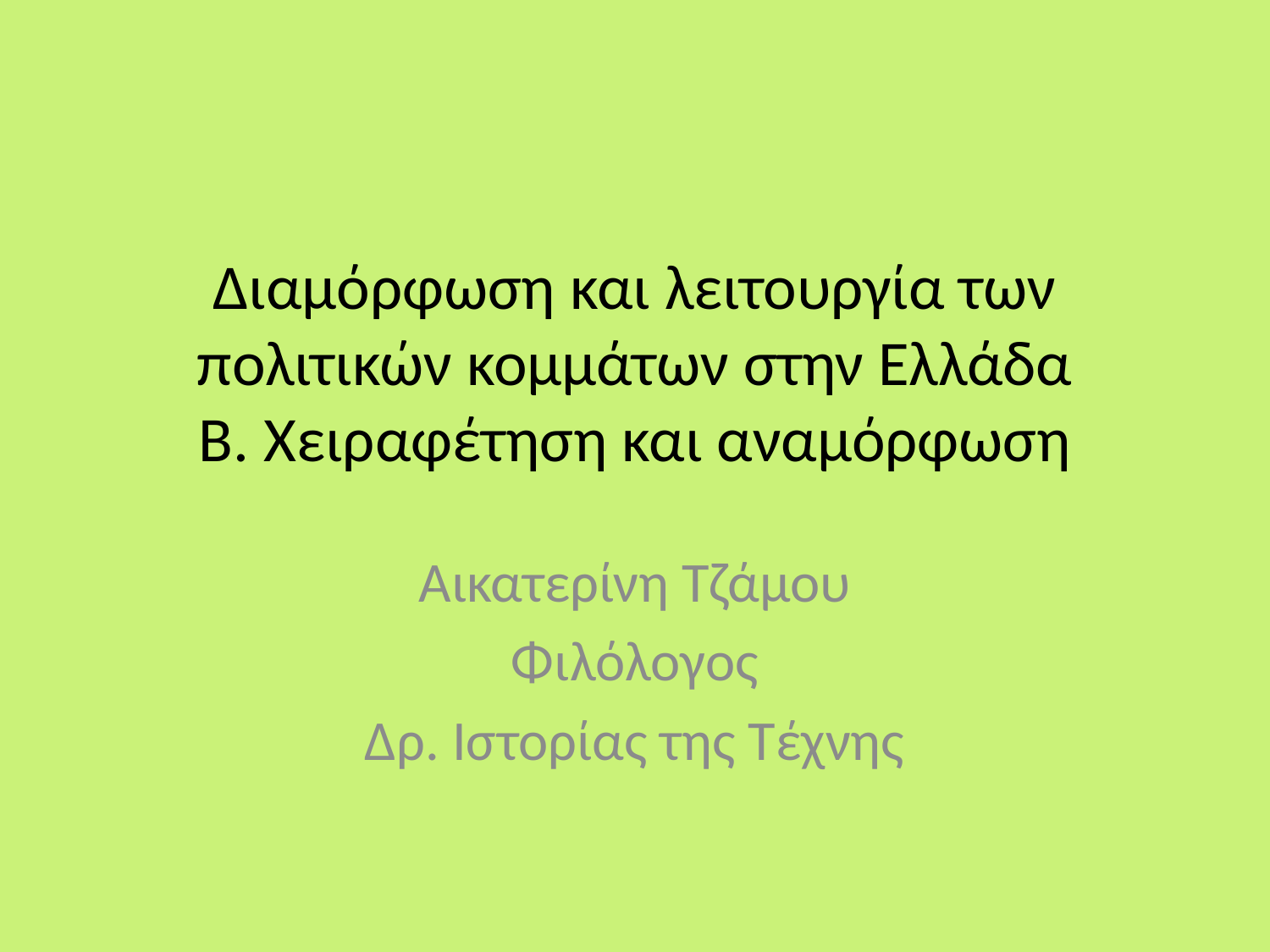

# Διαμόρφωση και λειτουργία των πολιτικών κομμάτων στην Ελλάδα Β. Χειραφέτηση και αναμόρφωση
Αικατερίνη Τζάμου
Φιλόλογος
Δρ. Ιστορίας της Τέχνης